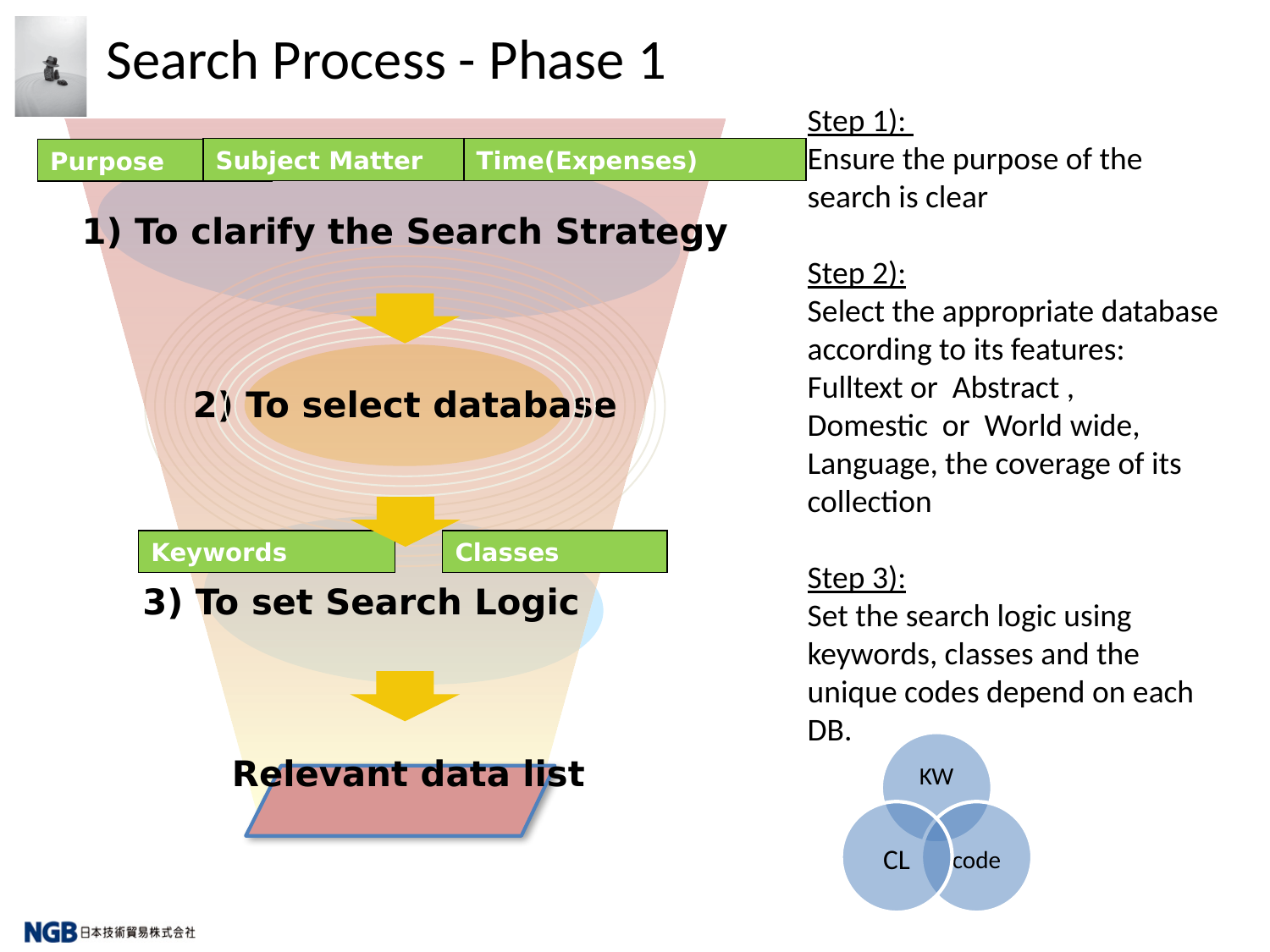

# Search Process - Phase 1
Step 1):
Ensure the purpose of the search is clear

Step 2):
Select the appropriate database according to its features:
Fulltext or  Abstract ,
Domestic  or  World wide,
Language, the coverage of its collection

Step 3):
Set the search logic using keywords, classes and the unique codes depend on each DB.

Subject Matter
Time(Expenses)
Purpose

1) To clarify the Search Strategy

2) To select database

Classes
Keywords
3) To set Search Logic

KW
code
CL
Relevant data list